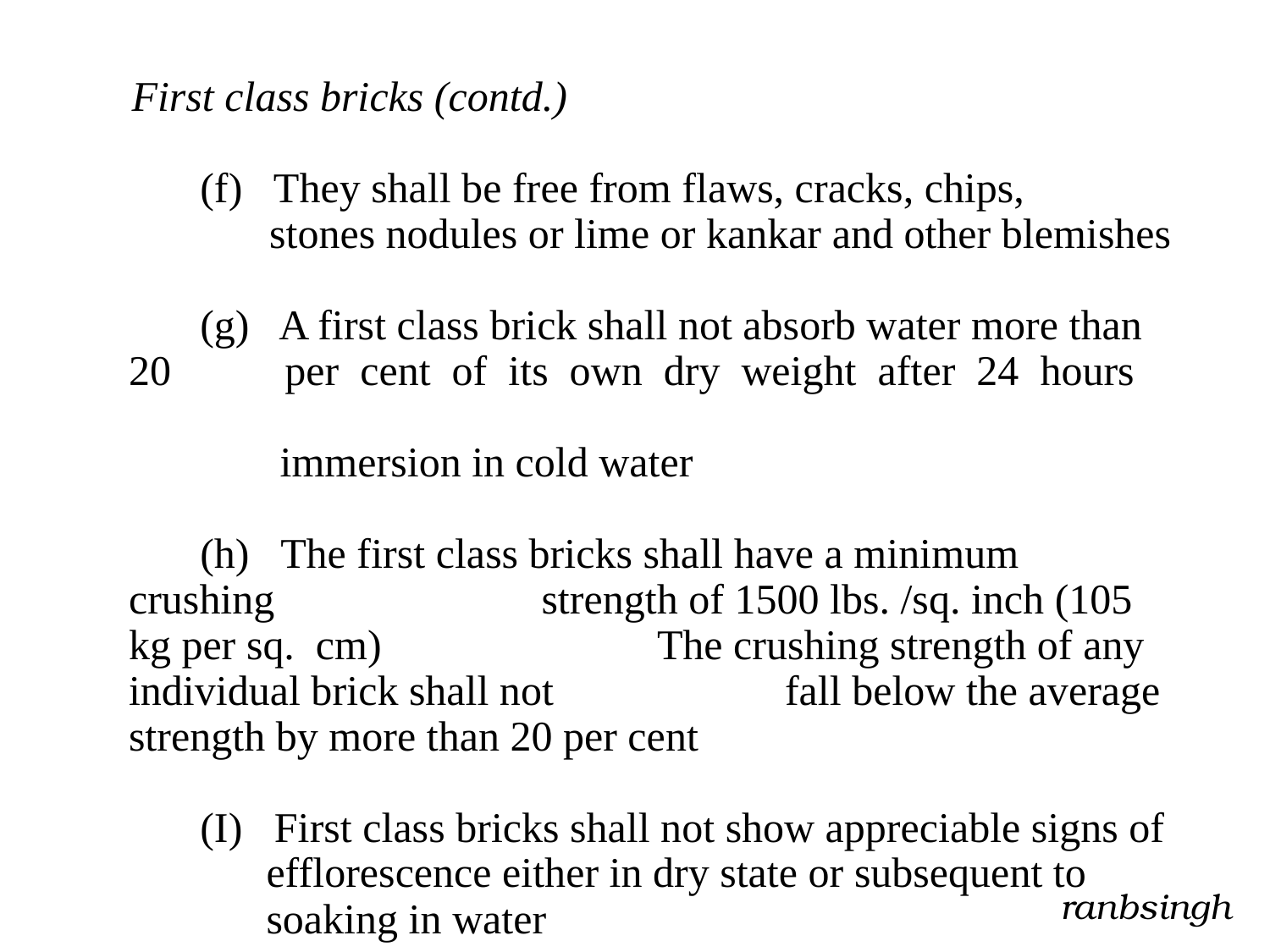

First class bricks (contd.)

  	(f)   They shall be free from flaws, cracks, chips,
              stones nodules or lime or kankar and other blemishes

     	(g)   A first class brick shall not absorb water more than 20  	        per  cent  of  its  own  dry  weight  after  24  hours
               immersion in cold water

   	(h)   The first class bricks shall have a minimum crushing 		   strength of 1500 lbs. /sq. inch (105 kg per sq.  cm)   		  The crushing strength of any individual brick shall not 		  fall below the average strength by more than 20 per cent

 	(I)   First class bricks shall not show appreciable signs of 		 efflorescence either in dry state or subsequent to   			 soaking in water
ranbsingh